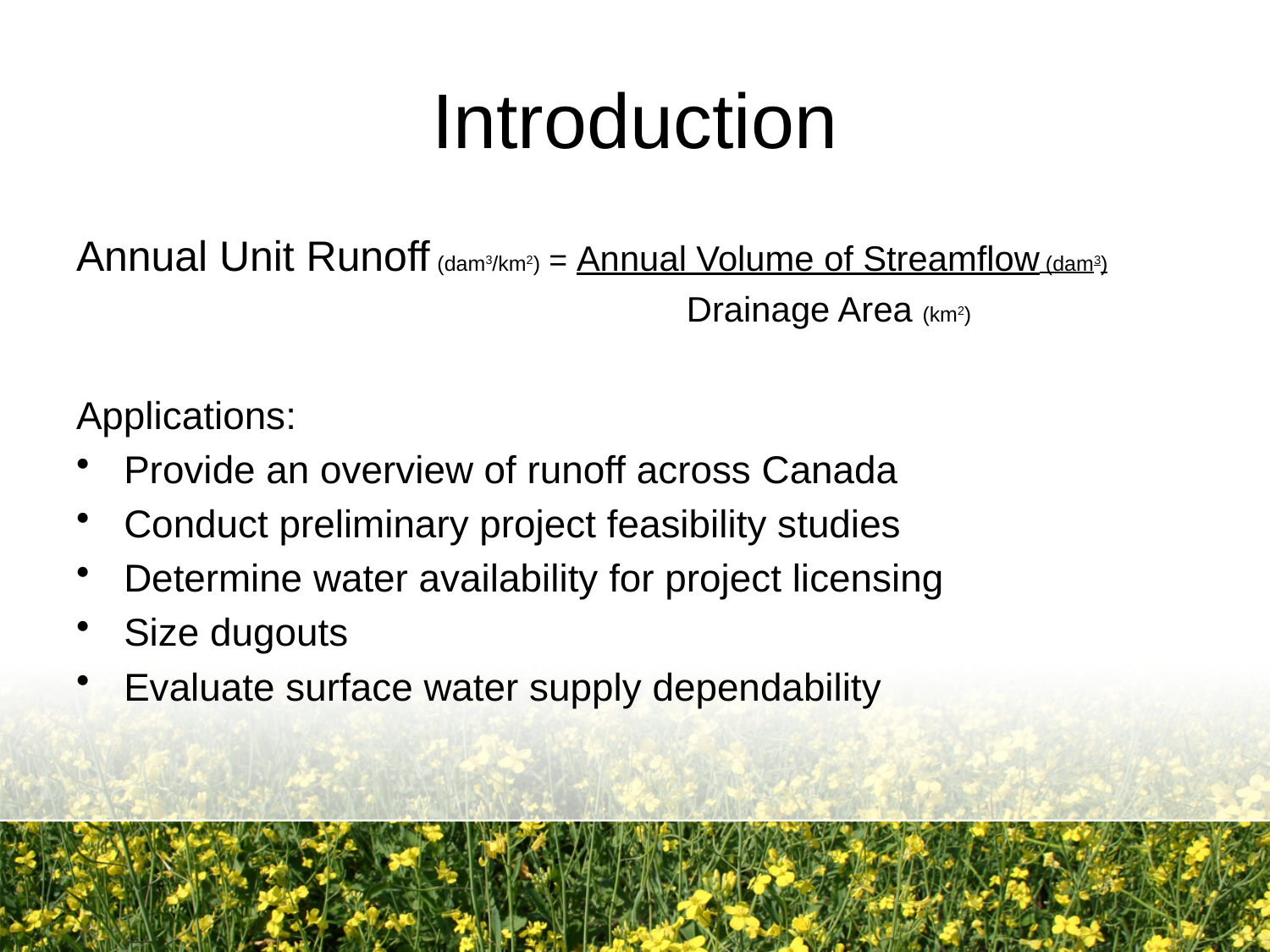

# Introduction
Annual Unit Runoff (dam3/km2) = Annual Volume of Streamflow (dam3)
			         Drainage Area (km2)

Applications:
Provide an overview of runoff across Canada
Conduct preliminary project feasibility studies
Determine water availability for project licensing
Size dugouts
Evaluate surface water supply dependability